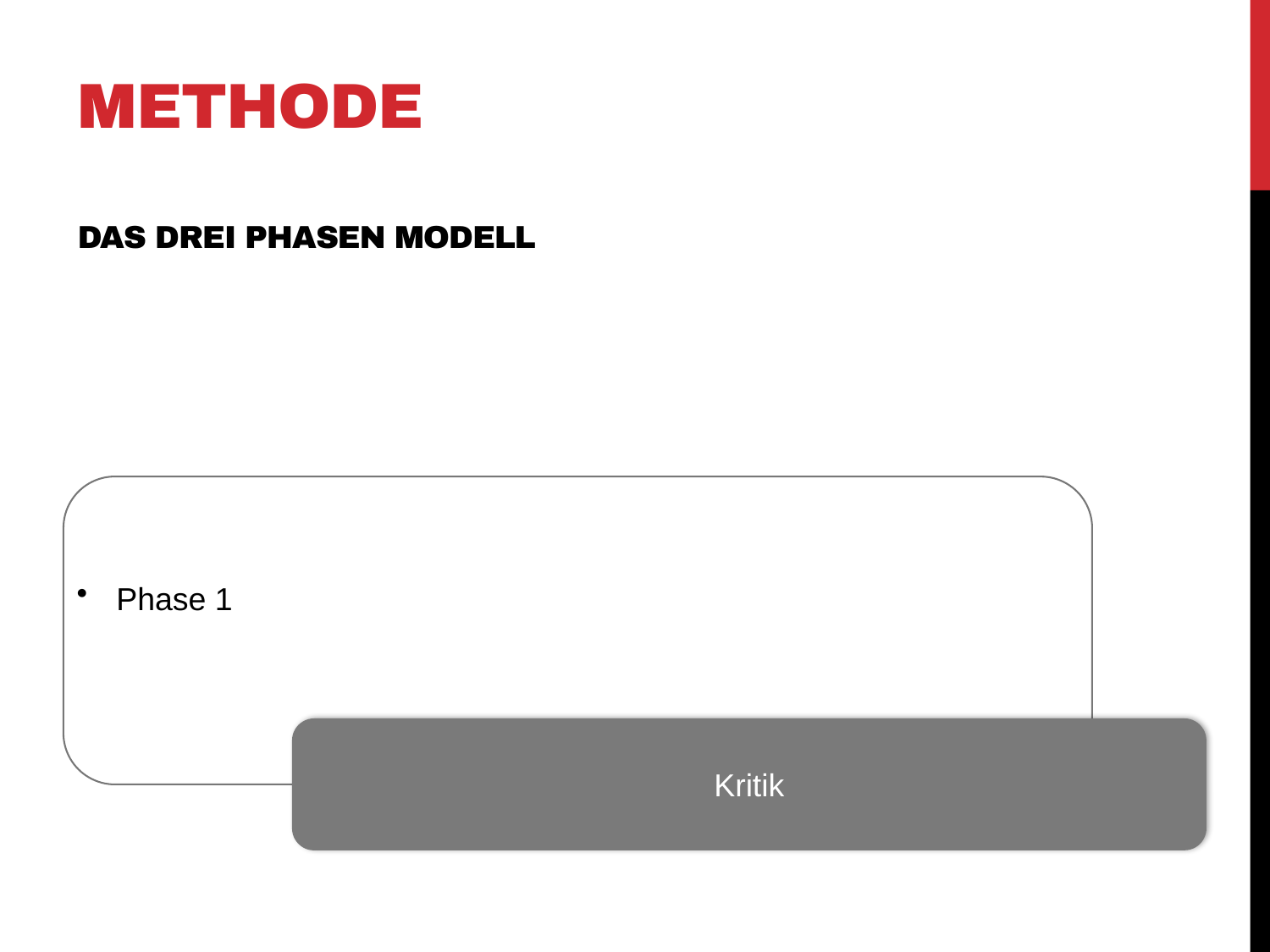

# Methode das drei Phasen Modell
Kritik
Phase 1